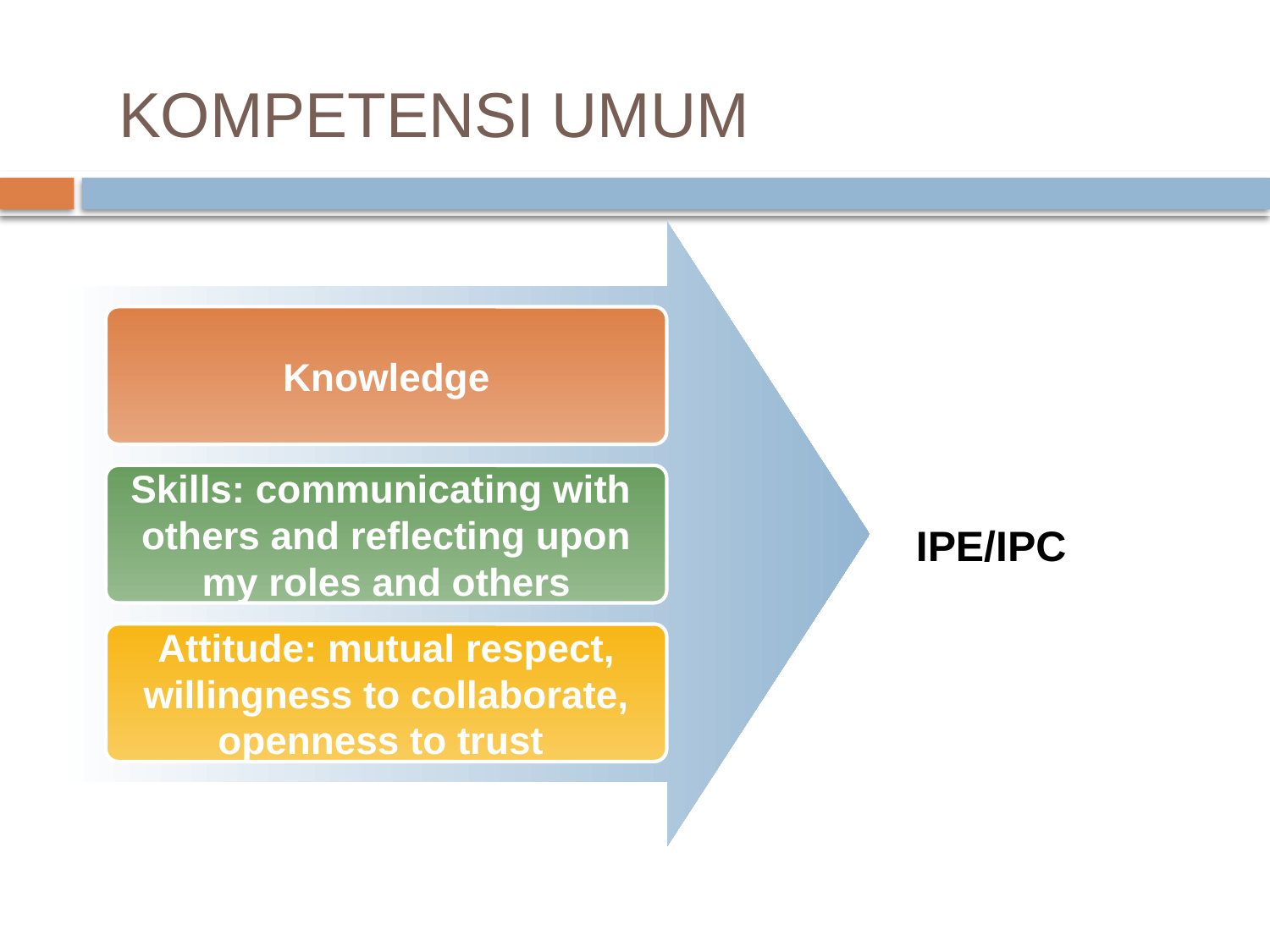

# KOMPETENSI UMUM

Knowledge
IPE/IPC
Skills: communicating with
others and reflecting upon
my roles and others
Attitude: mutual respect,
willingness to collaborate,
openness to trust